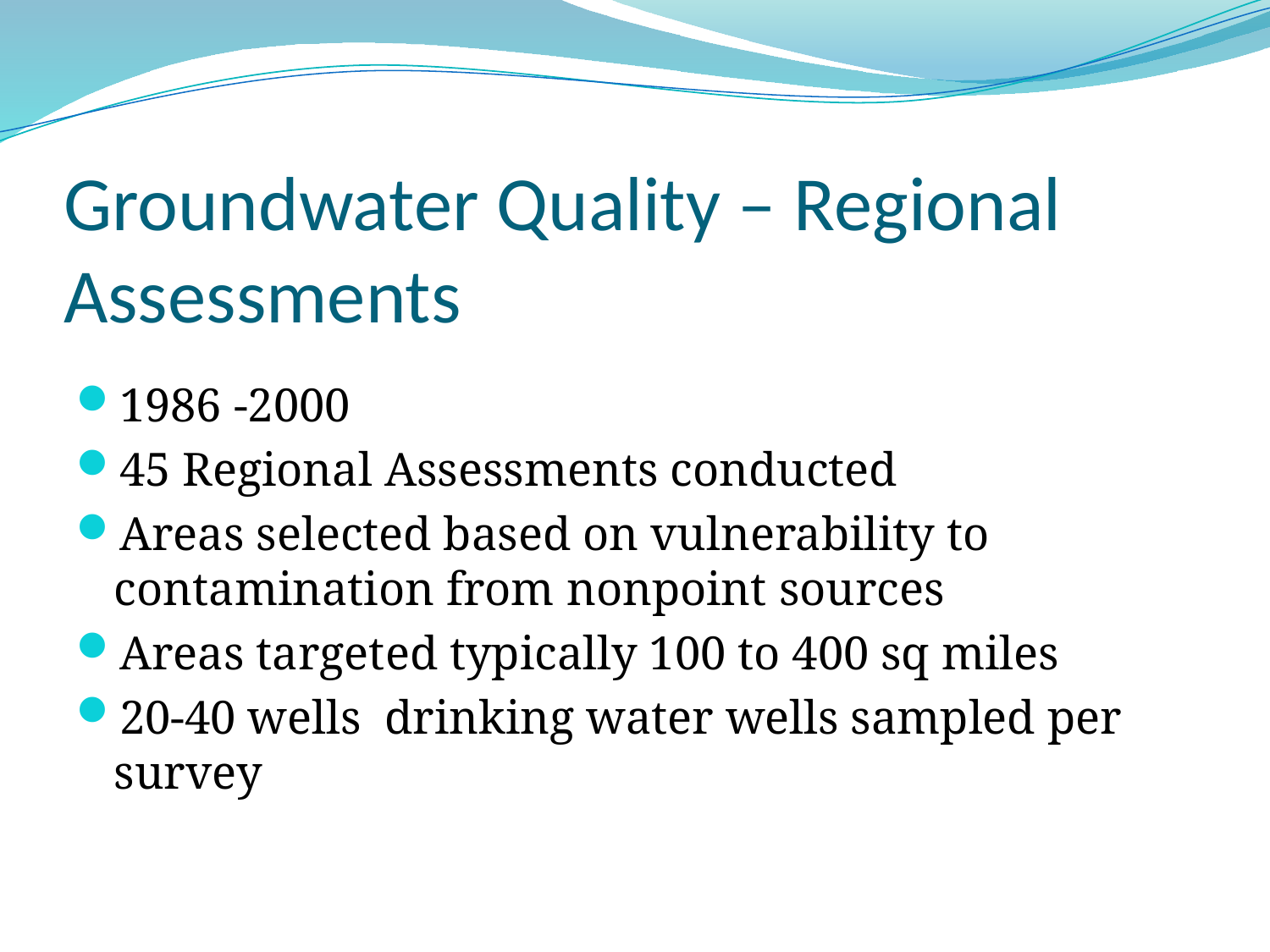

# Groundwater Quality – Regional Assessments
1986 -2000
45 Regional Assessments conducted
Areas selected based on vulnerability to contamination from nonpoint sources
Areas targeted typically 100 to 400 sq miles
20-40 wells  drinking water wells sampled per survey